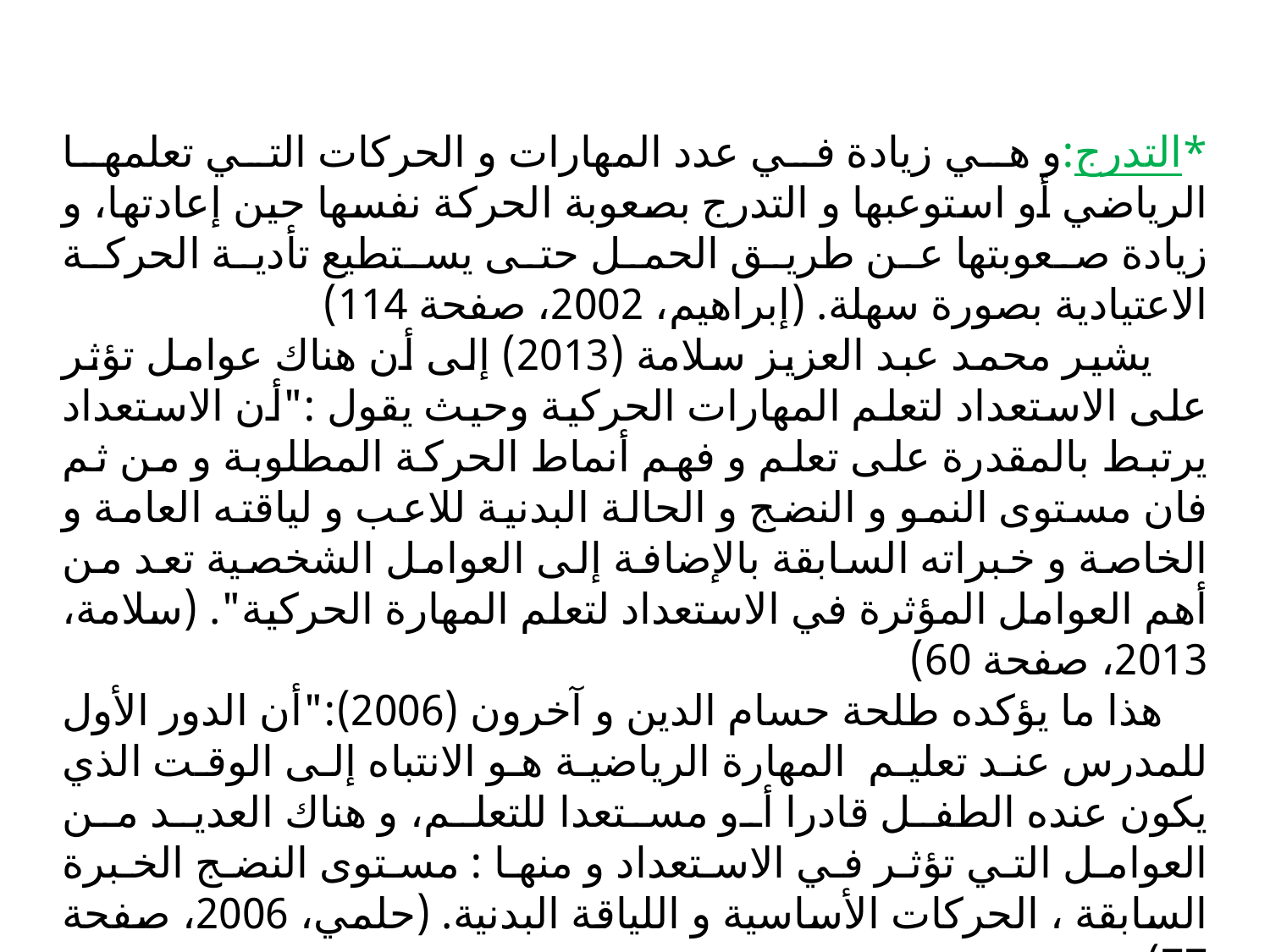

*التدرج:و هي زيادة في عدد المهارات و الحركات التي تعلمها الرياضي أو استوعبها و التدرج بصعوبة الحركة نفسها حين إعادتها، و زيادة صعوبتها عن طريق الحمل حتى يستطيع تأدية الحركة الاعتيادية بصورة سهلة. (إبراهيم، 2002، صفحة 114)
     يشير محمد عبد العزيز سلامة (2013) إلى أن هناك عوامل تؤثر على الاستعداد لتعلم المهارات الحركية وحيث يقول :"أن الاستعداد يرتبط بالمقدرة على تعلم و فهم أنماط الحركة المطلوبة و من ثم فان مستوى النمو و النضج و الحالة البدنية للاعب و لياقته العامة و الخاصة و خبراته السابقة بالإضافة إلى العوامل الشخصية تعد من أهم العوامل المؤثرة في الاستعداد لتعلم المهارة الحركية". (سلامة، 2013، صفحة 60)
    هذا ما يؤكده طلحة حسام الدين و آخرون (2006):"أن الدور الأول للمدرس عند تعليم  المهارة الرياضية هو الانتباه إلى الوقت الذي يكون عنده الطفل قادرا أو مستعدا للتعلم، و هناك العديد من العوامل التي تؤثر في الاستعداد و منها : مستوى النضج الخبرة السابقة ، الحركات الأساسية و اللياقة البدنية. (حلمي، 2006، صفحة 77)